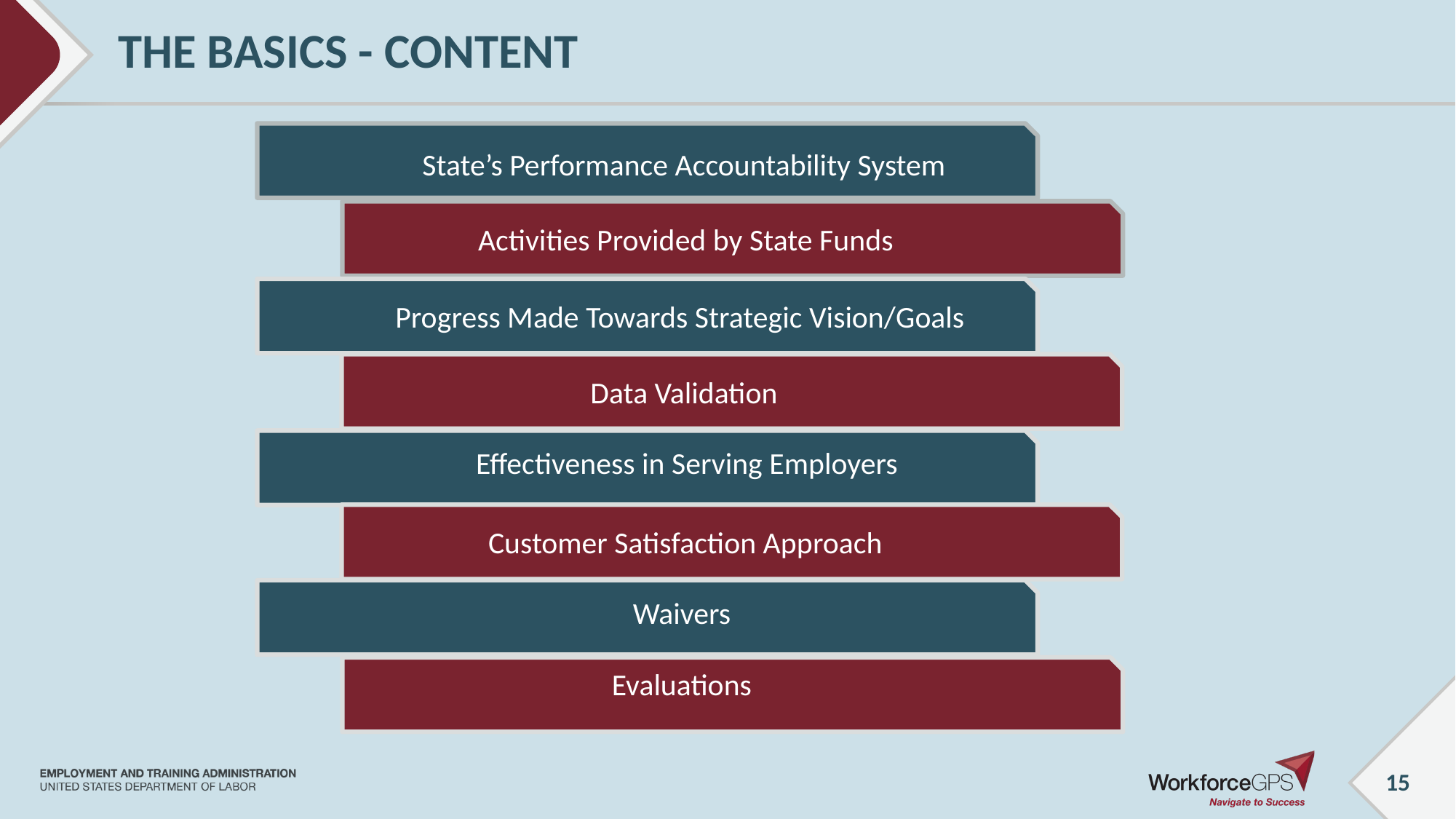

# THE BASICS - CONTENT

State’s Performance Accountability System

Activities Provided by State Funds

Progress Made Towards Strategic Vision/Goals

Data Validation

Effectiveness in Serving Employers

Customer Satisfaction Approach

Waivers

Evaluations
15